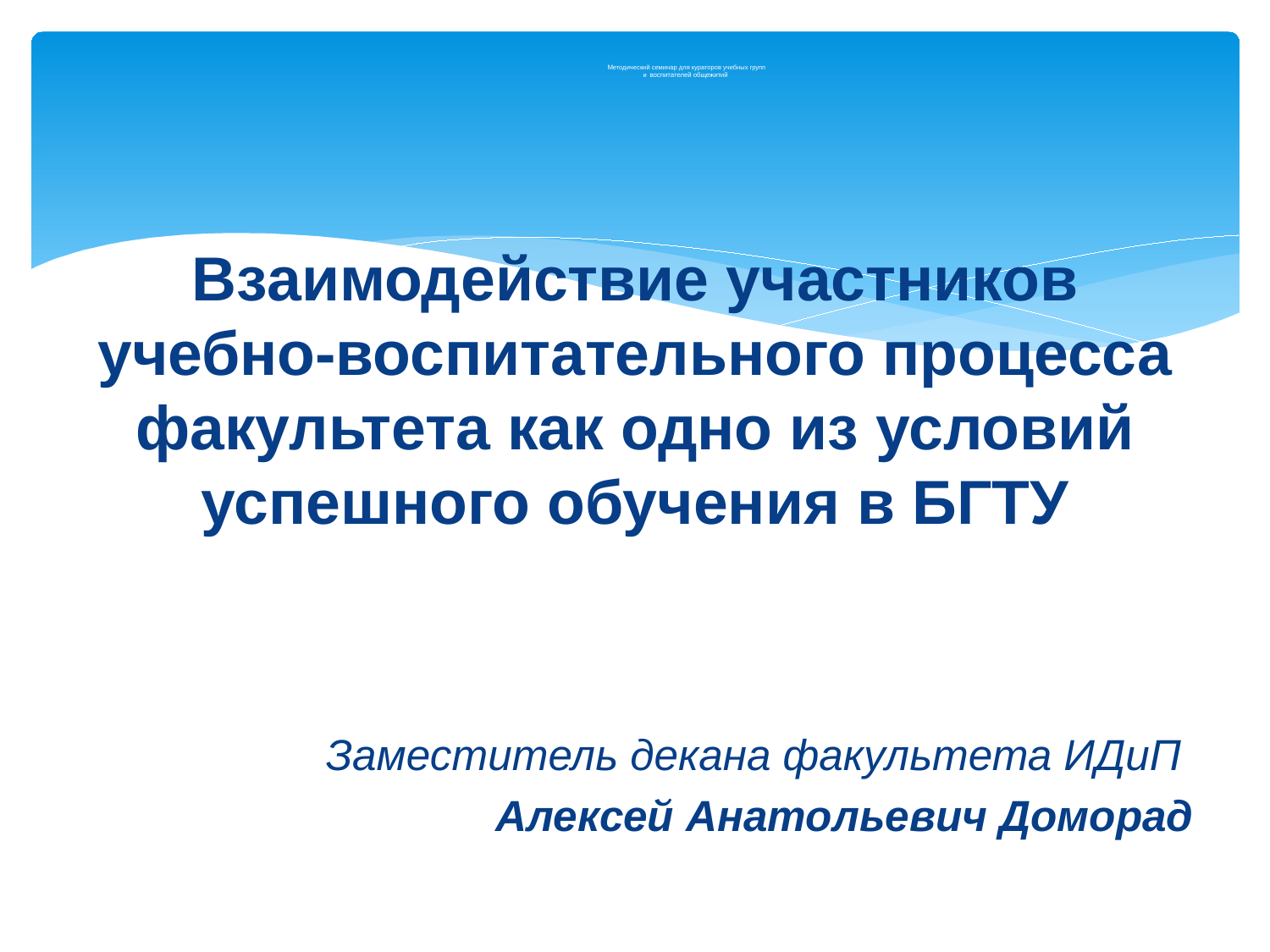

# Методический семинар для кураторов учебных групп и  воспитателей общежитий

Взаимодействие участников учебно-воспитательного процесса факультета как одно из условий успешного обучения в БГТУ

 Заместитель декана факультета ИДиП
Алексей Анатольевич Доморад